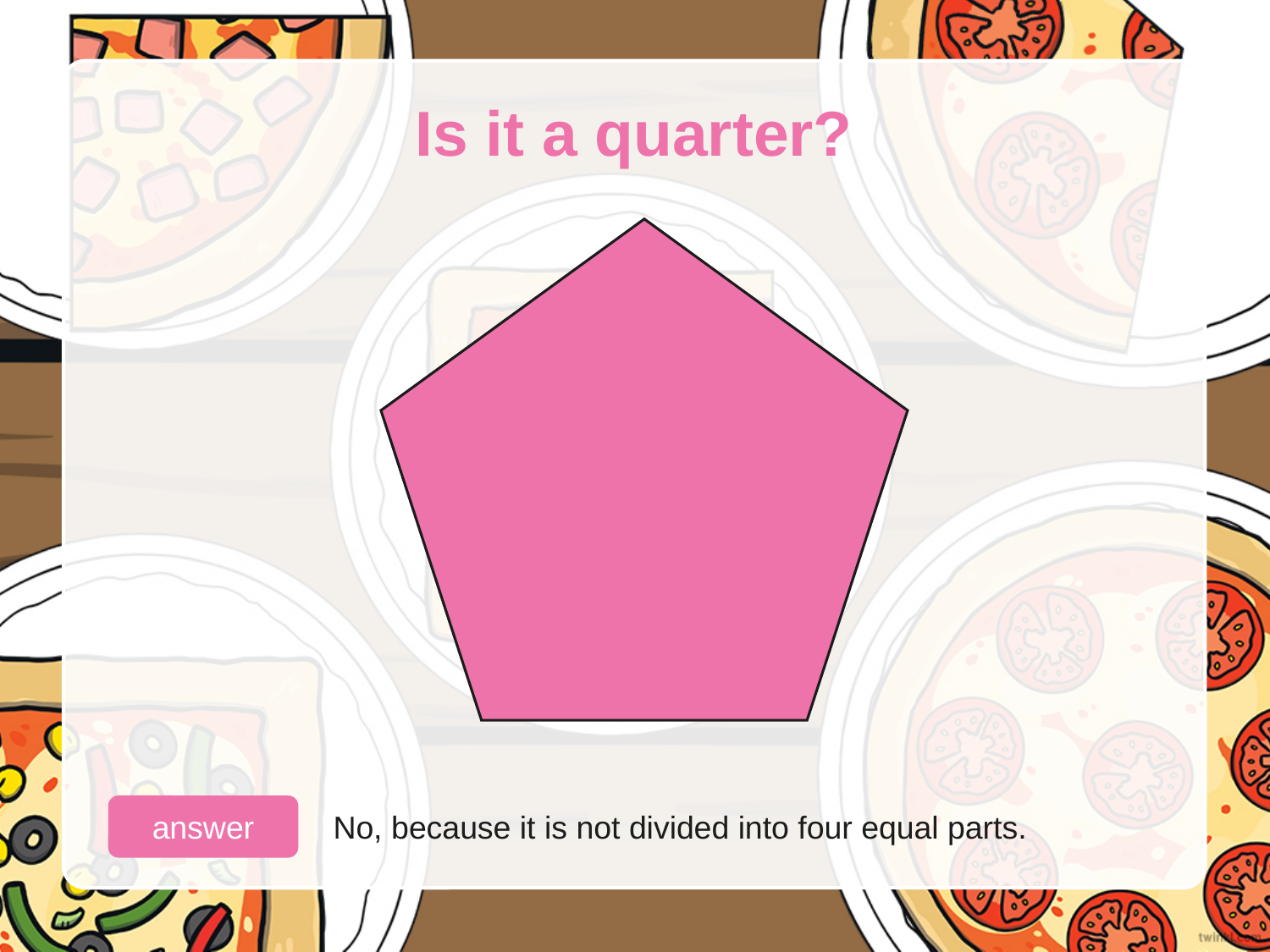

# Is it a quarter?

answer
No, because it is not divided into four equal parts.